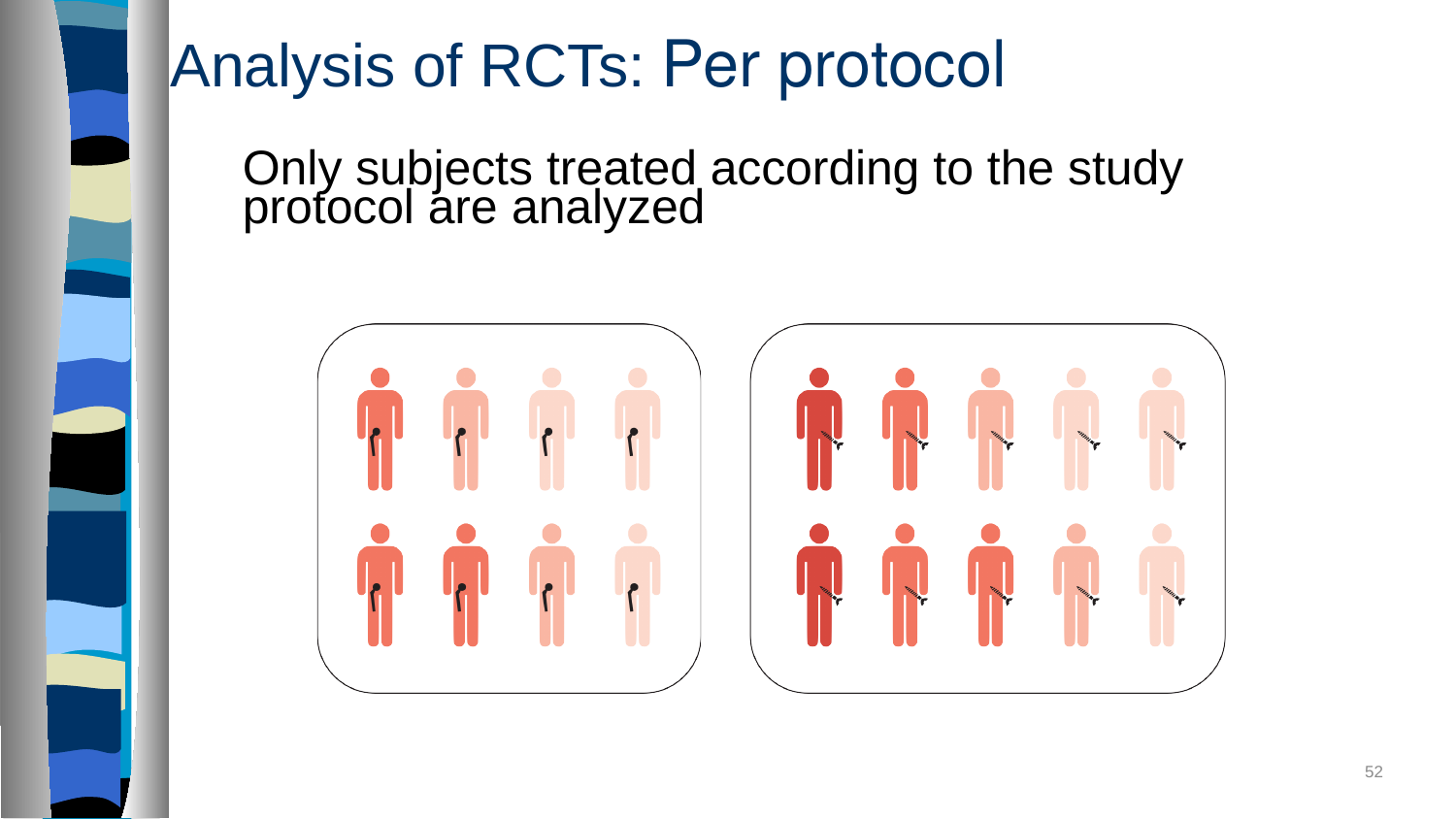

# Analysis of RCTs: Per protocol
Only subjects treated according to the study protocol are analyzed

52